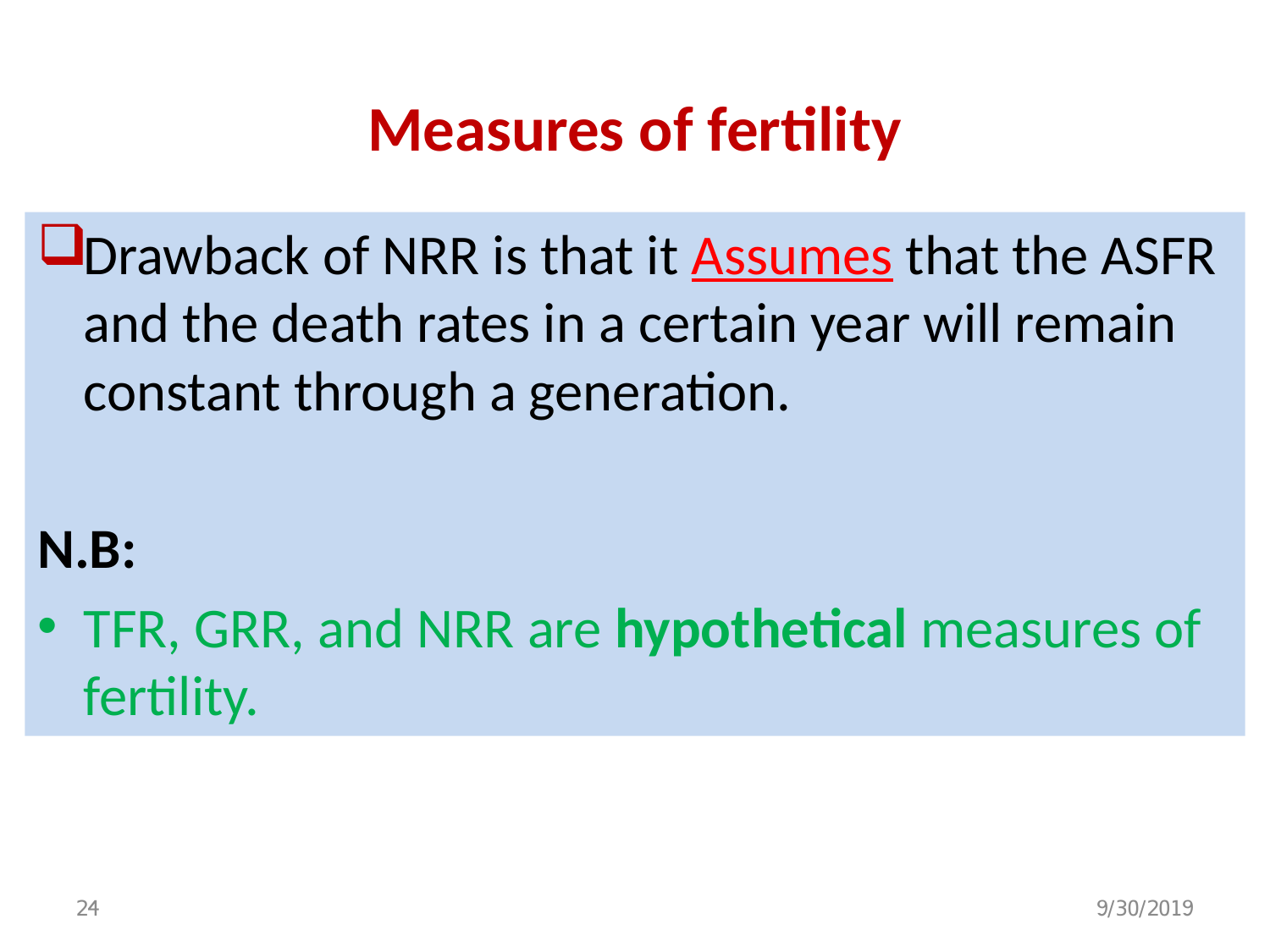

# Measures of fertility
Drawback of NRR is that it Assumes that the ASFR and the death rates in a certain year will remain constant through a generation.

N.B:
TFR, GRR, and NRR are hypothetical measures of fertility.
24
9/30/2019